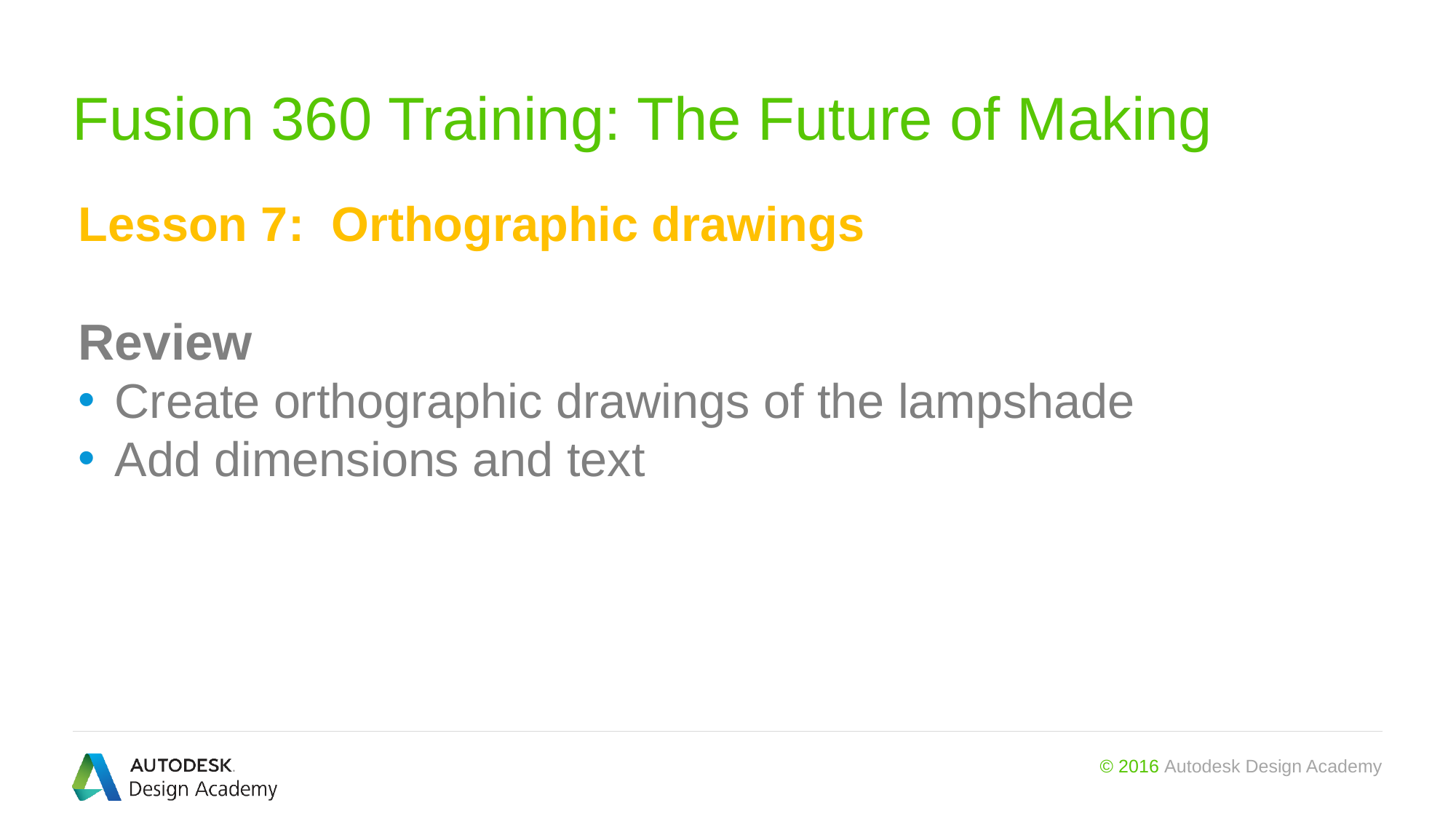

# Fusion 360 Training: The Future of Making
Lesson 7:  Orthographic drawings
Review
Create orthographic drawings of the lampshade
Add dimensions and text